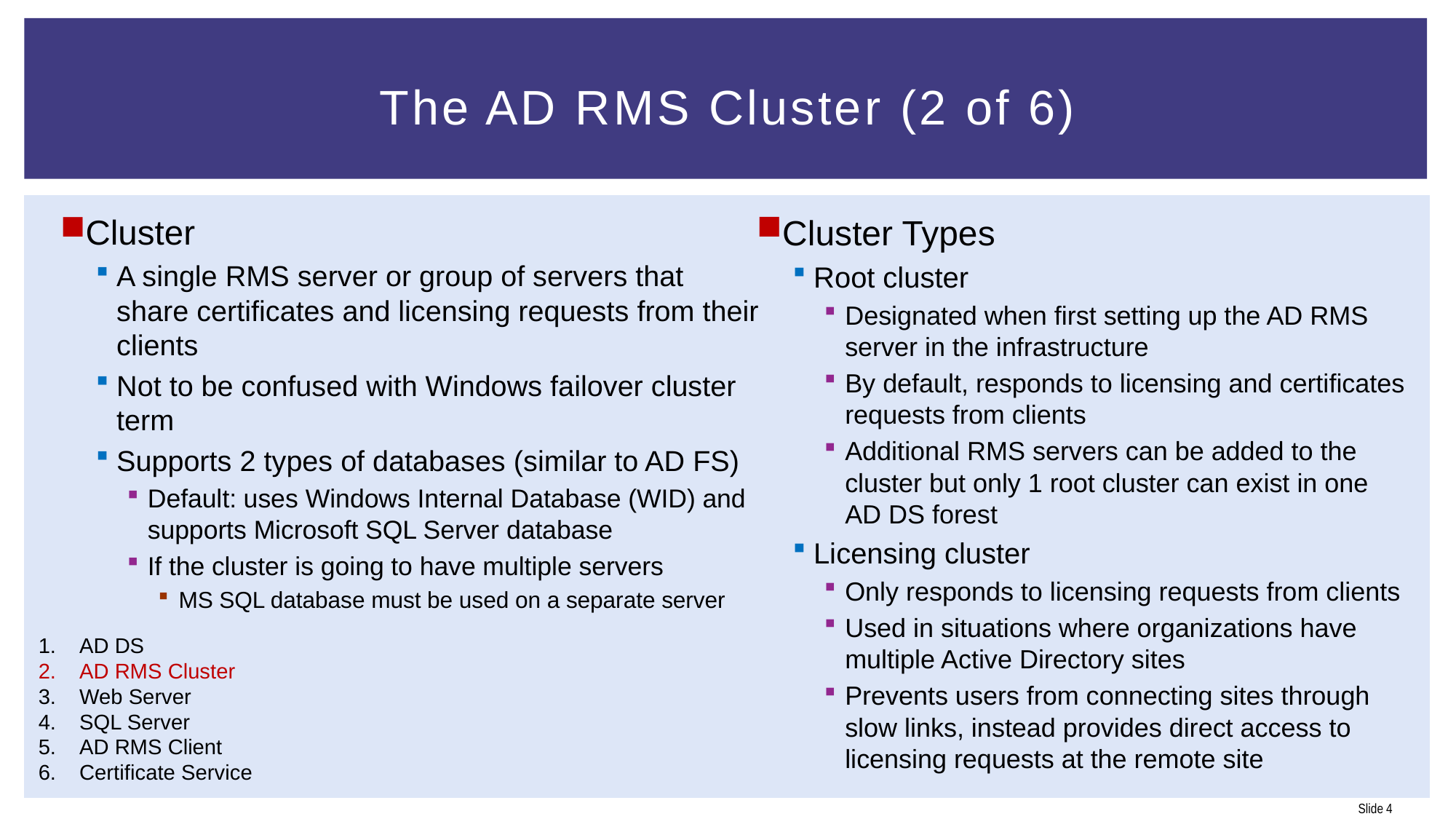

# The AD RMS Cluster (2 of 6)
Cluster Types
Root cluster
Designated when first setting up the AD RMS server in the infrastructure
By default, responds to licensing and certificates requests from clients
Additional RMS servers can be added to the cluster but only 1 root cluster can exist in one AD DS forest
Licensing cluster
Only responds to licensing requests from clients
Used in situations where organizations have multiple Active Directory sites
Prevents users from connecting sites through slow links, instead provides direct access to licensing requests at the remote site

Cluster
A single RMS server or group of servers that share certificates and licensing requests from their clients
Not to be confused with Windows failover cluster term
Supports 2 types of databases (similar to AD FS)
Default: uses Windows Internal Database (WID) and supports Microsoft SQL Server database
If the cluster is going to have multiple servers
MS SQL database must be used on a separate server

AD DS
AD RMS Cluster
Web Server
SQL Server
AD RMS Client
Certificate Service